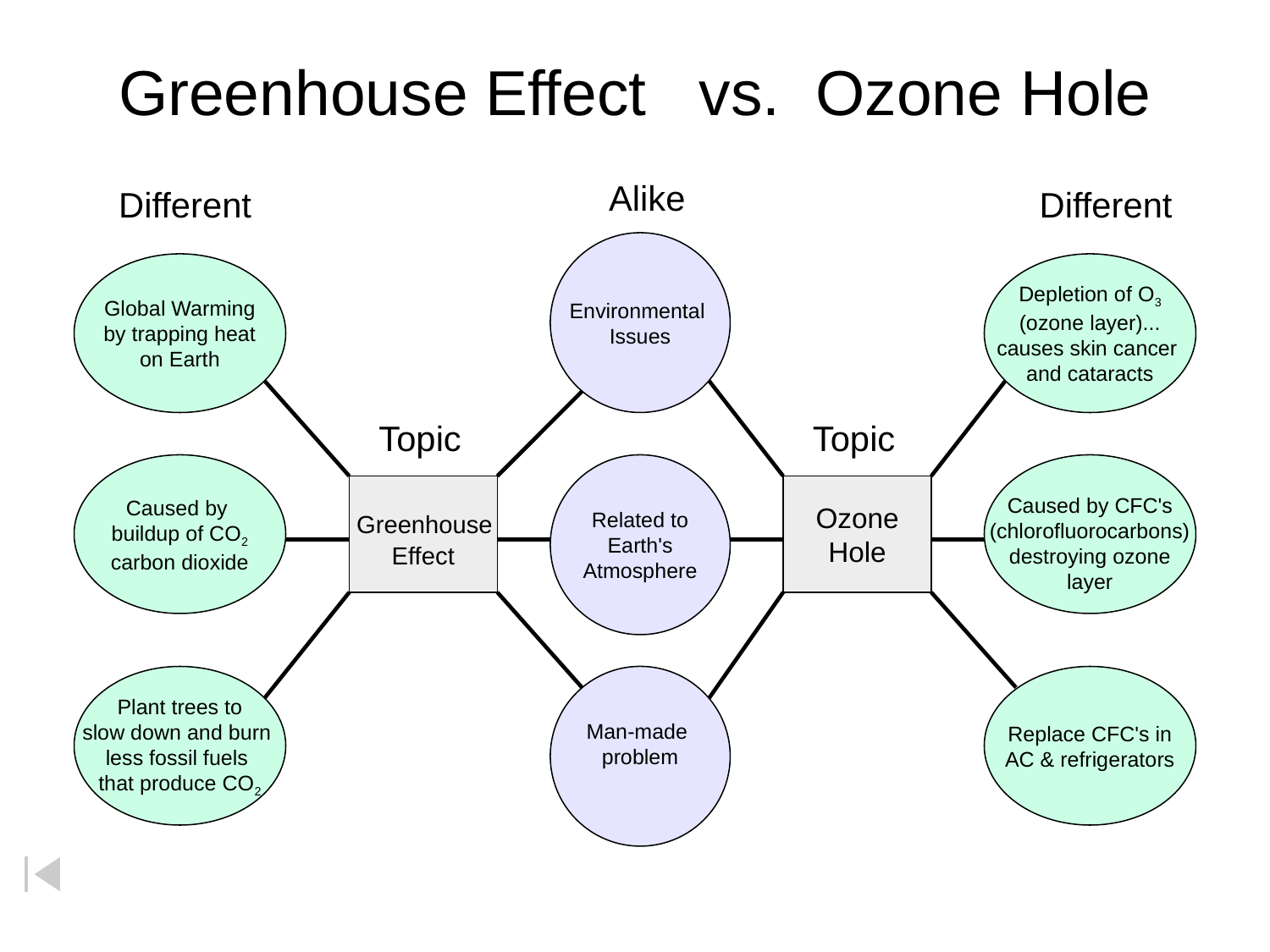

# Greenhouse Effect   vs.  Ozone Hole
Alike
Different
Different
Environmental
Issues
Global Warming
by trapping heat
on Earth
Depletion of O3
(ozone layer)...
causes skin cancer
and cataracts

Topic
Topic
Caused by
buildup of CO2
carbon dioxide
Related to
Earth's
Atmosphere

Caused by CFC's
(chlorofluorocarbons)
destroying ozone
layer
 Greenhouse
Effect
Ozone
Hole

Plant trees to
slow down and burn
less fossil fuels
that produce CO2
Man-made
problem

Replace CFC's in
AC & refrigerators